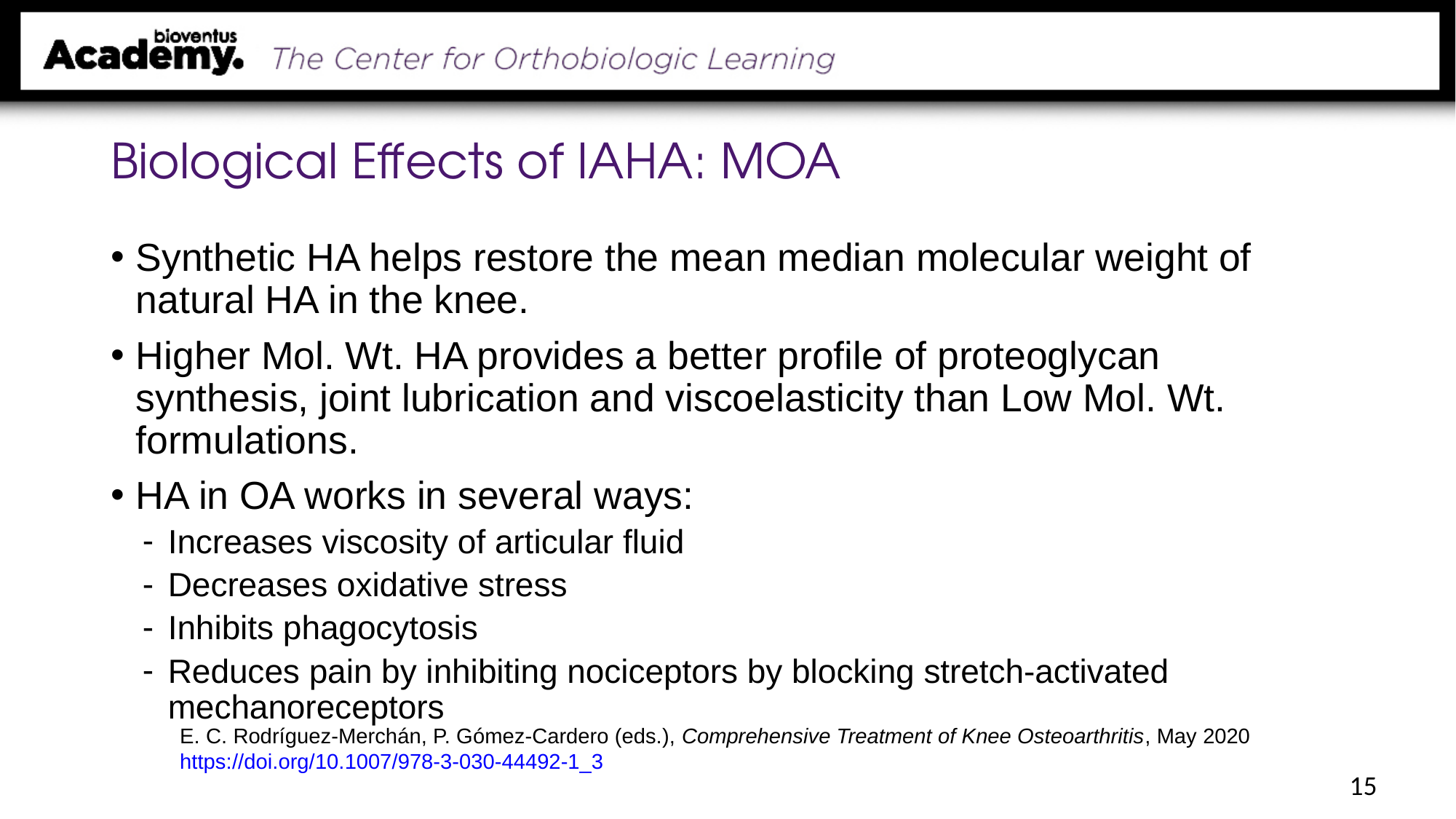

# Biological Effects of IAHA: MOA
Synthetic HA helps restore the mean median molecular weight of natural HA in the knee.
Higher Mol. Wt. HA provides a better profile of proteoglycan synthesis, joint lubrication and viscoelasticity than Low Mol. Wt. formulations.
HA in OA works in several ways:
Increases viscosity of articular fluid
Decreases oxidative stress
Inhibits phagocytosis
Reduces pain by inhibiting nociceptors by blocking stretch-activated mechanoreceptors
E. C. Rodríguez-Merchán, P. Gómez-Cardero (eds.), Comprehensive Treatment of Knee Osteoarthritis, May 2020
https://doi.org/10.1007/978-3-030-44492-1_3